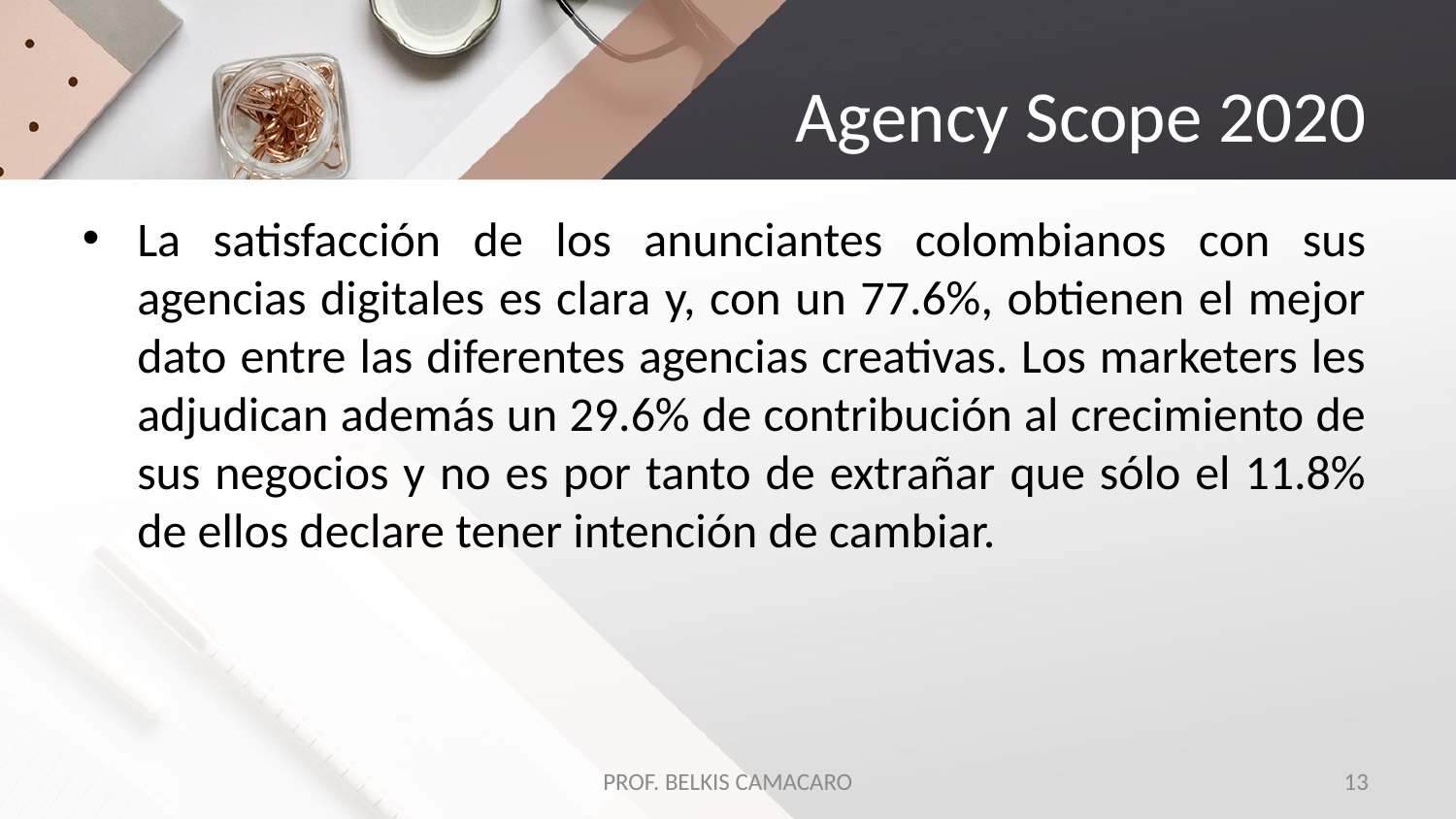

# Agency Scope 2020
La satisfacción de los anunciantes colombianos con sus agencias digitales es clara y, con un 77.6%, obtienen el mejor dato entre las diferentes agencias creativas. Los marketers les adjudican además un 29.6% de contribución al crecimiento de sus negocios y no es por tanto de extrañar que sólo el 11.8% de ellos declare tener intención de cambiar.
PROF. BELKIS CAMACARO
13